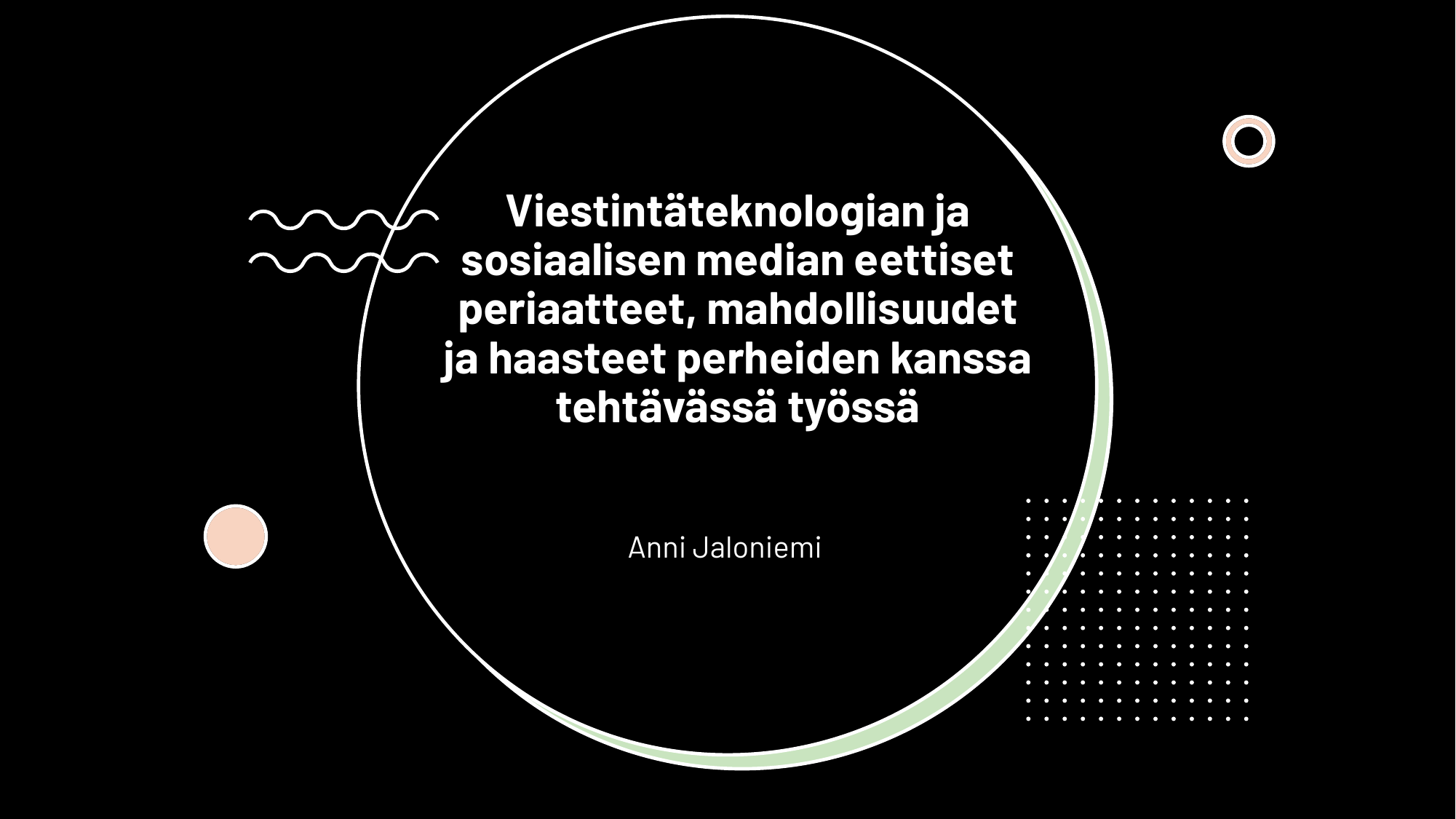

# Viestintäteknologian ja sosiaalisen median eettiset periaatteet, mahdollisuudet ja haasteet perheiden kanssa tehtävässä työssä

Anni Jaloniemi